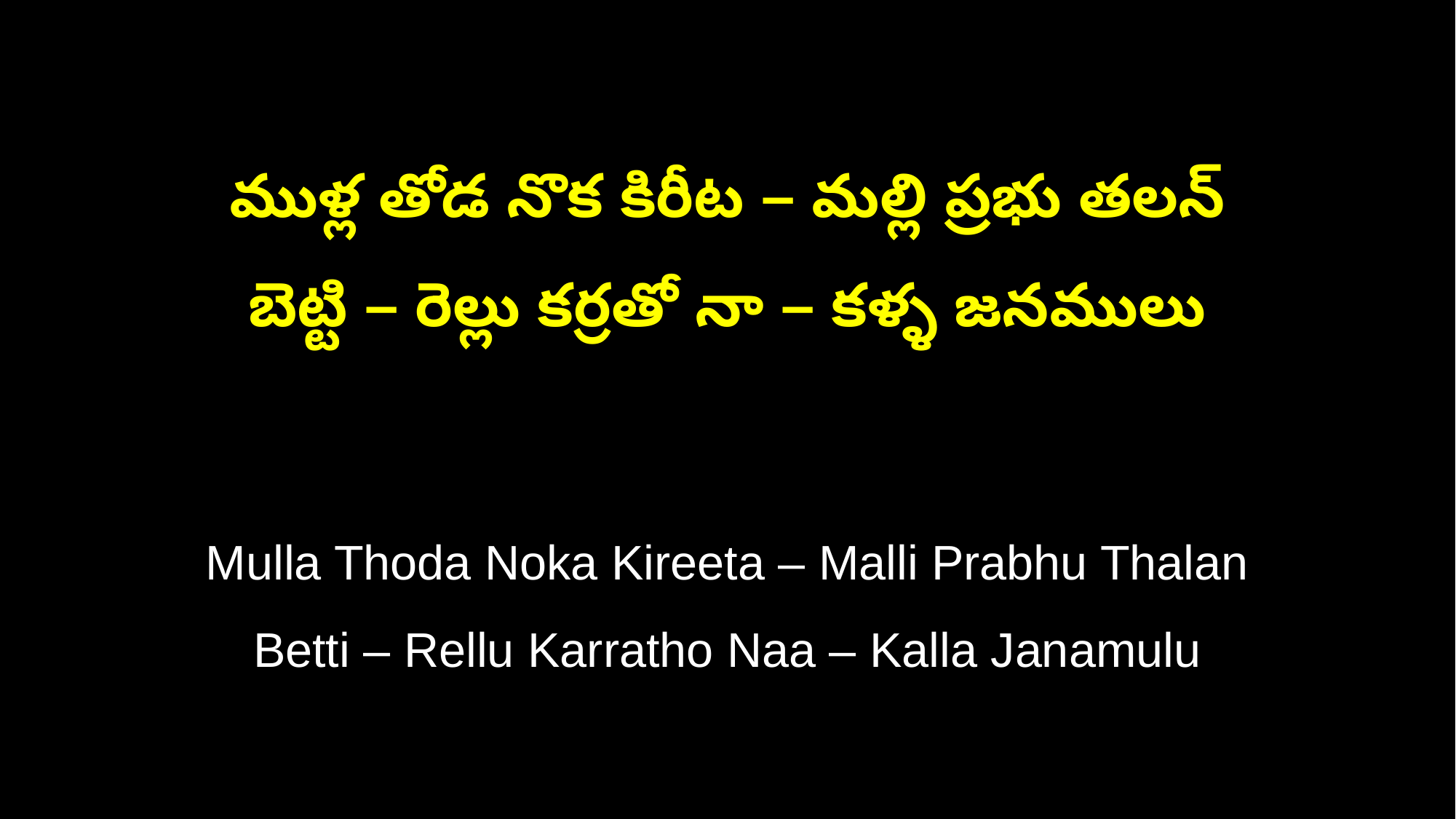

ముళ్ల తోడ నొక కిరీట – మల్లి ప్రభు తలన్
బెట్టి – రెల్లు కర్రతో నా – కళ్ళ జనములు
Mulla Thoda Noka Kireeta – Malli Prabhu Thalan
Betti – Rellu Karratho Naa – Kalla Janamulu